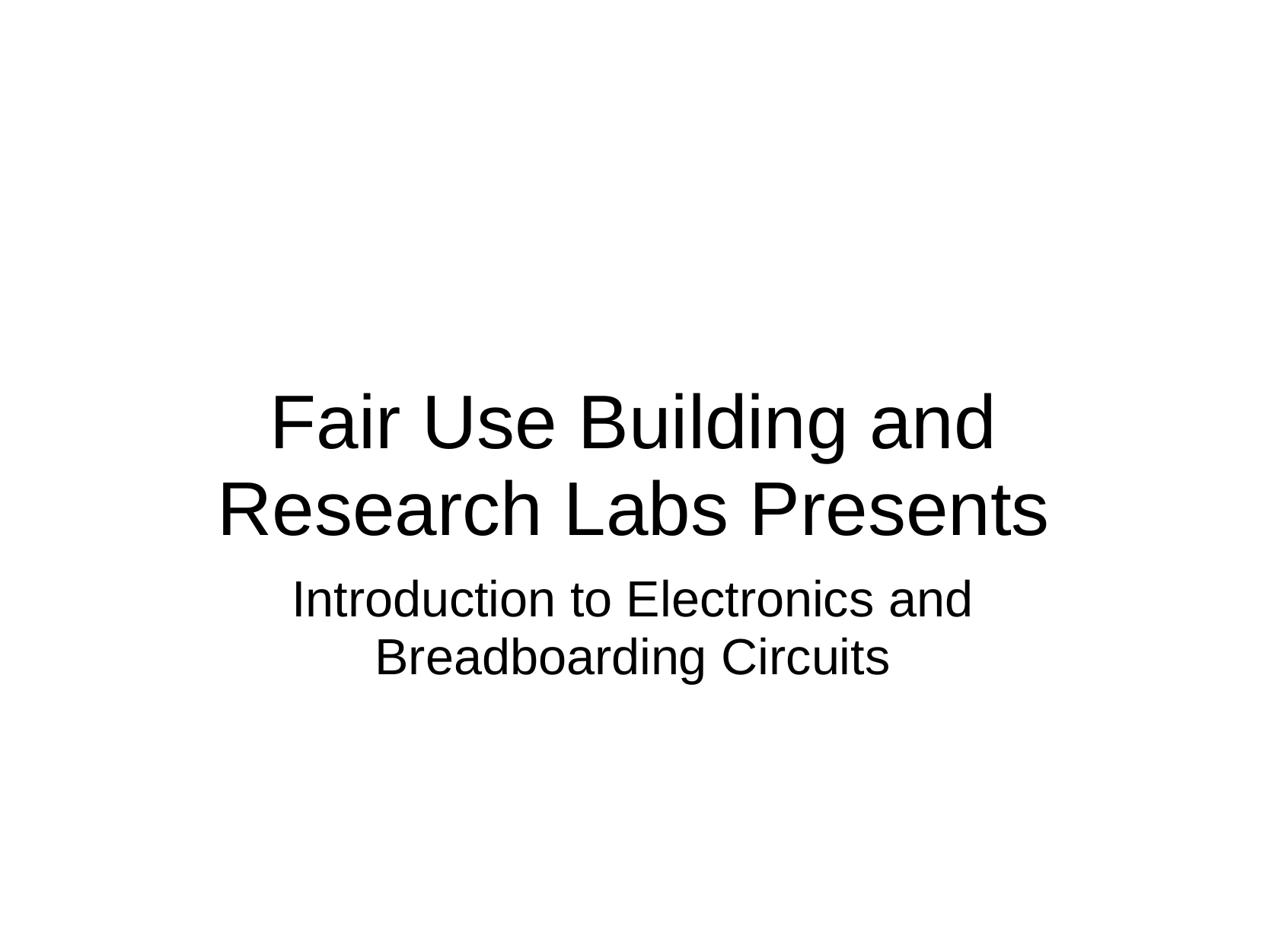

# Fair Use Building and Research Labs Presents
Introduction to Electronics and Breadboarding Circuits